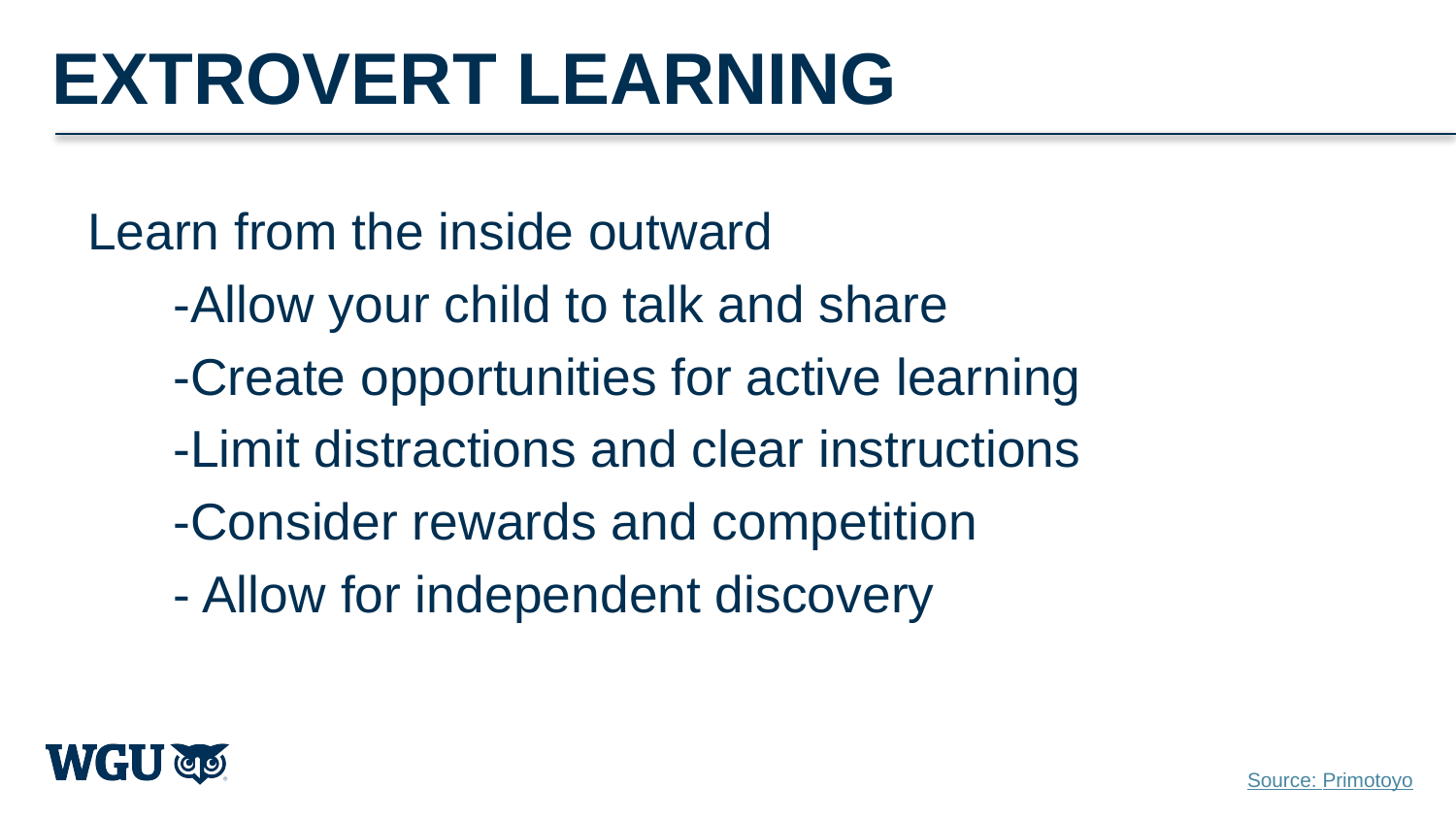

# Extrovert Learning
Learn from the inside outward
      -Allow your child to talk and share
      -Create opportunities for active learning
      -Limit distractions and clear instructions
      -Consider rewards and competition
      - Allow for independent discovery

Source: Primotoyo